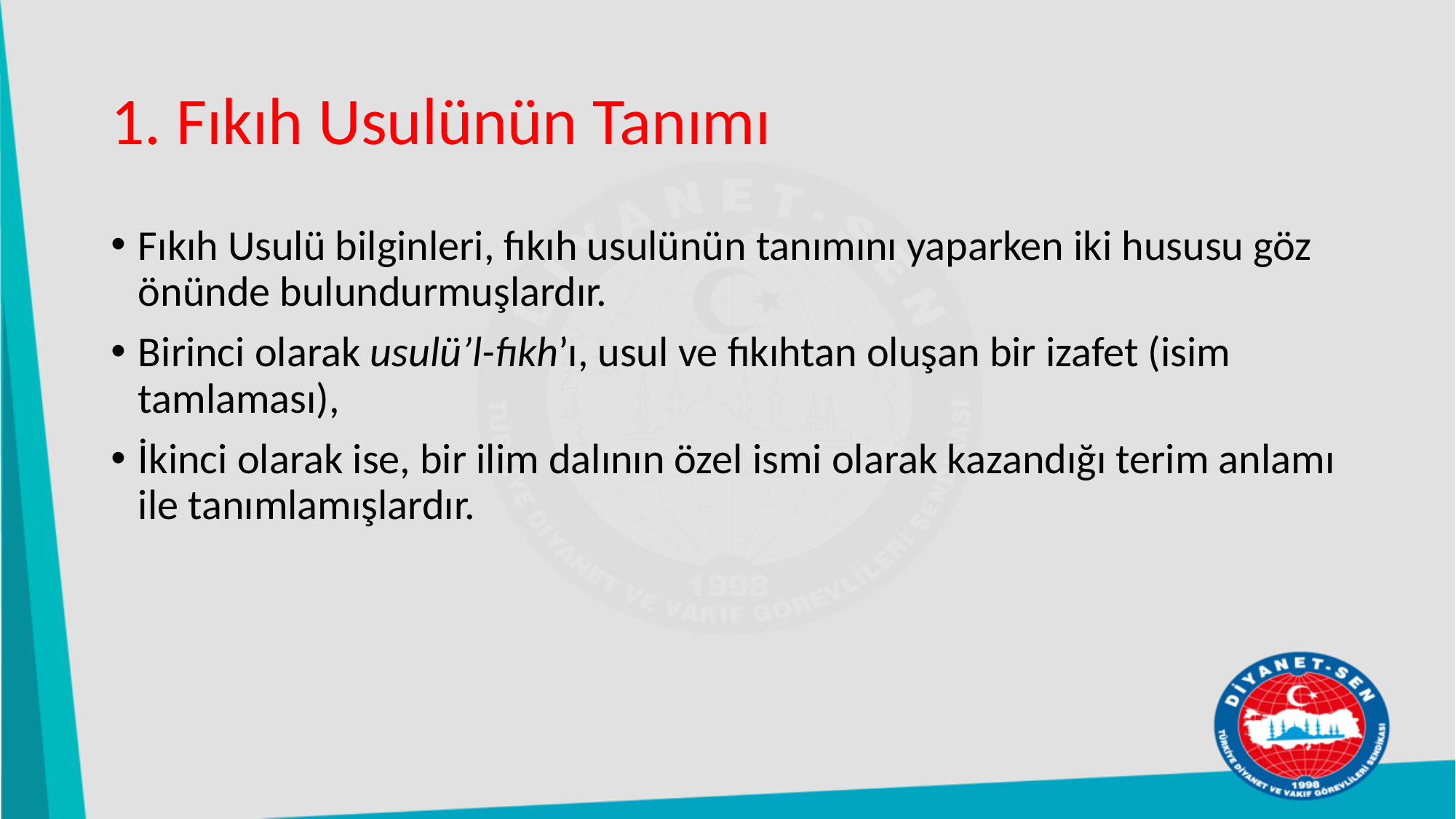

# 1. Fıkıh Usulünün Tanımı
Fıkıh Usulü bilginleri, fıkıh usulünün tanımını yaparken iki hususu göz önünde bulundurmuşlardır.
Birinci olarak usulü’l-fıkh’ı, usul ve fıkıhtan oluşan bir izafet (isim tamlaması),
İkinci olarak ise, bir ilim dalının özel ismi olarak kazandığı terim anlamı ile tanımlamışlardır.